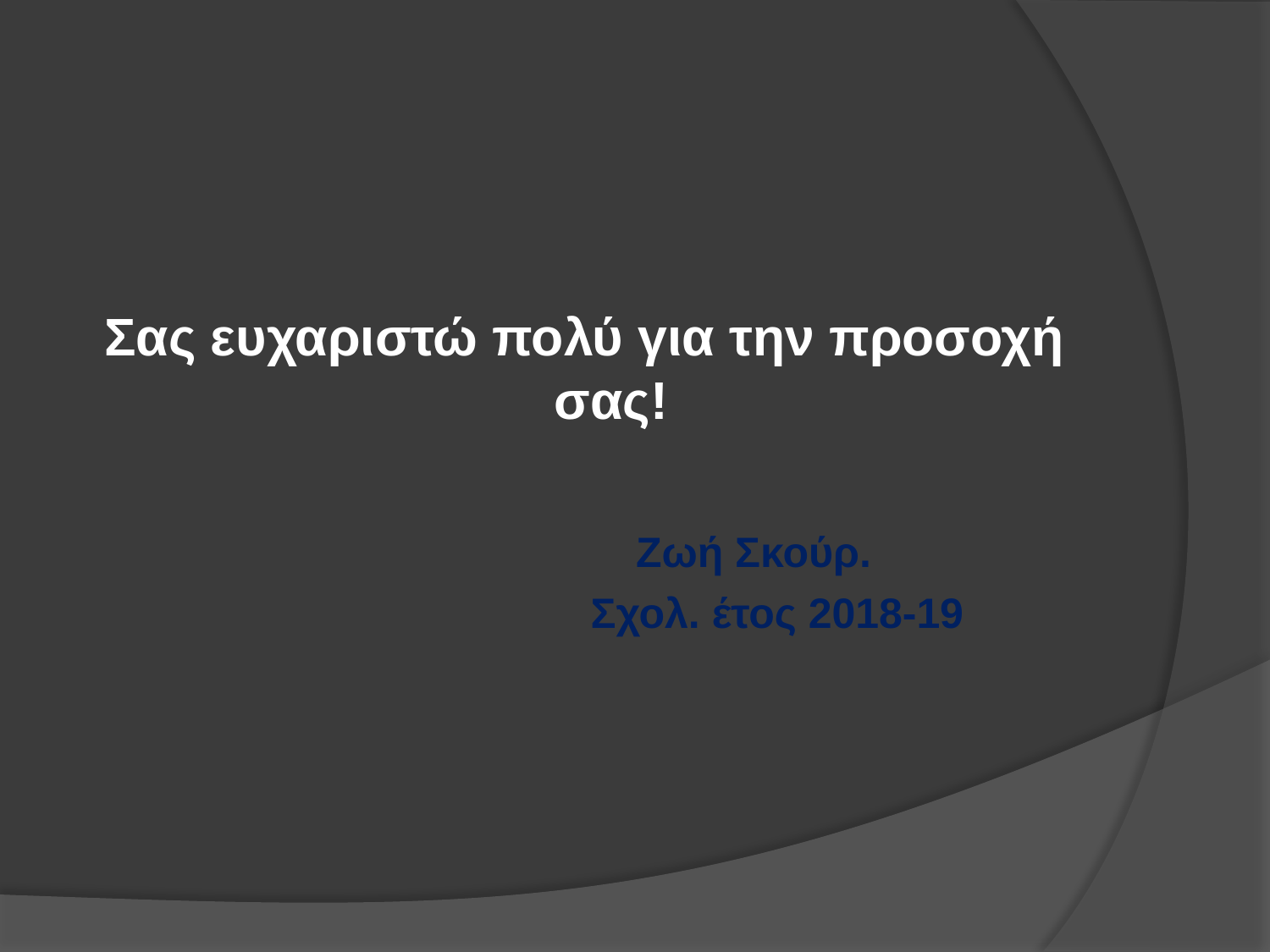

Σας ευχαριστώ πολύ για την προσοχή σας!

                                      Ζωή Σκούρ.
                                           Σχολ. έτος 2018-19